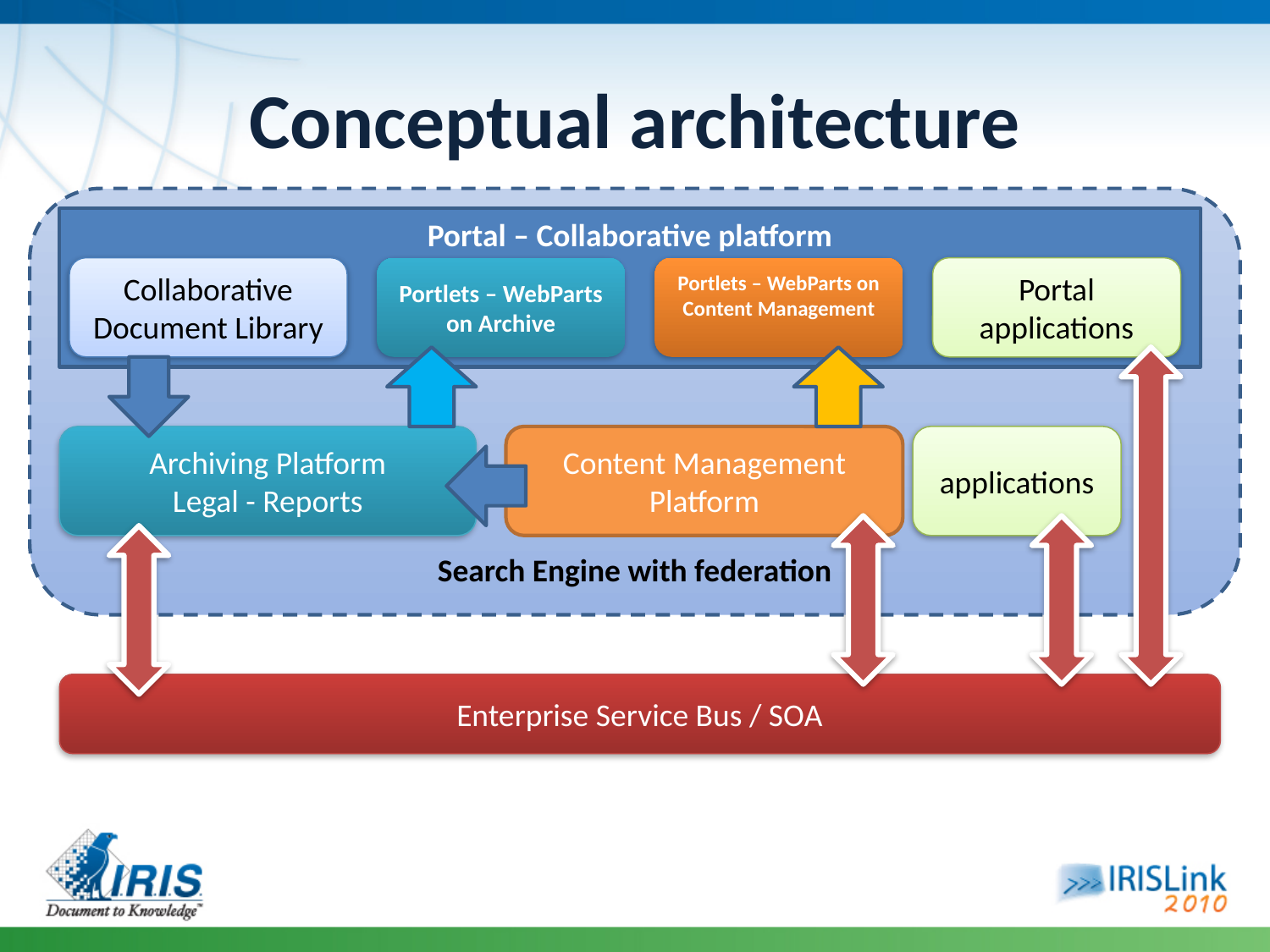

# Conceptual architecture
Search Engine with federation
Portal – Collaborative platform
Portlets – WebParts on Archive
Portlets – WebParts on Content Management

Collaborative
Document Library
Portal applications

Archiving Platform
Legal - Reports
Content Management
Platform
applications

Enterprise Service Bus / SOA